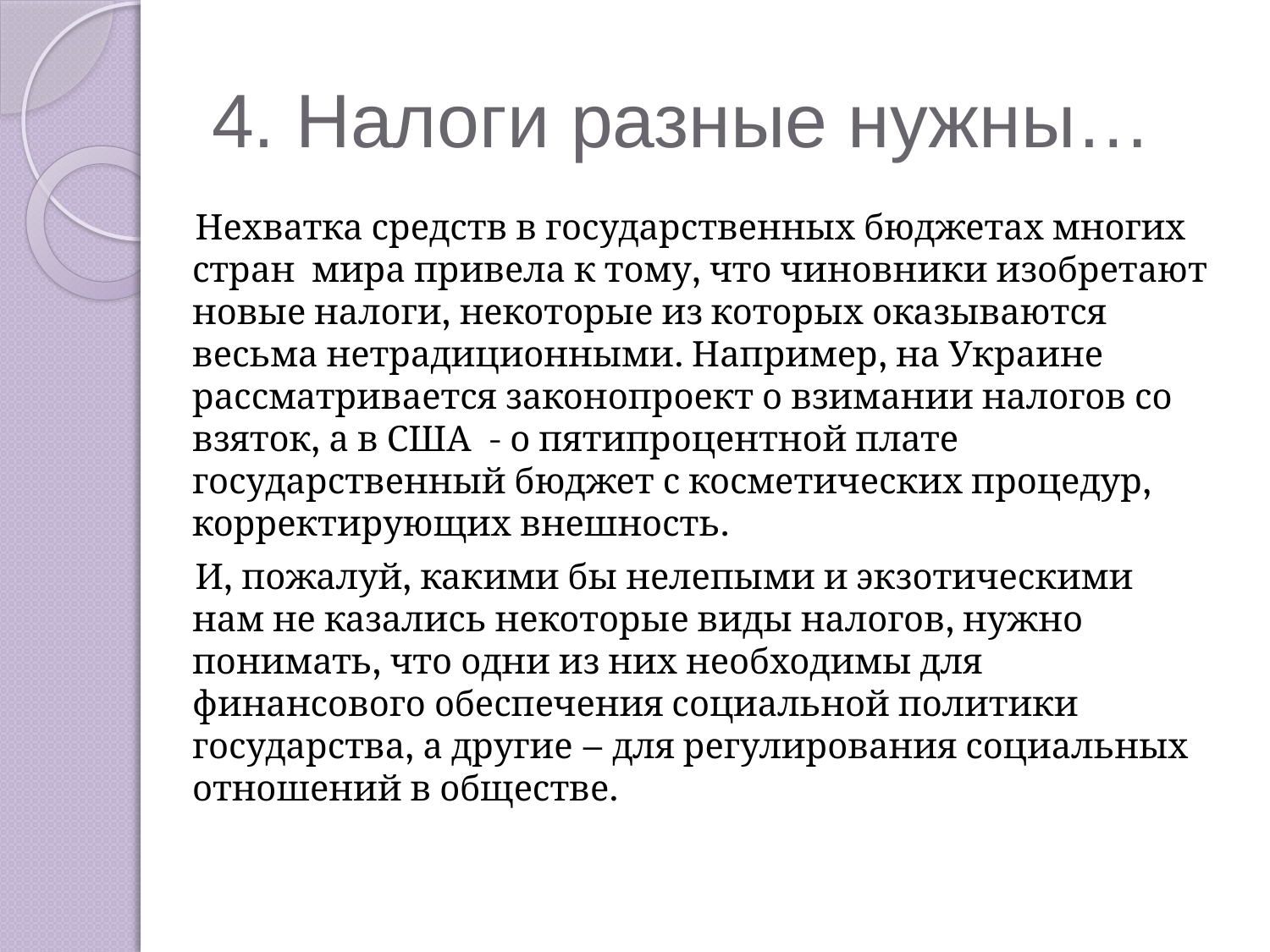

# 4. Налоги разные нужны…
     Нехватка средств в государственных бюджетах многих стран  мира привела к тому, что чиновники изобретают новые налоги, некоторые из которых оказываются весьма нетрадиционными. Например, на Украине рассматривается законопроект о взимании налогов со взяток, а в США  - о пятипроцентной плате государственный бюджет с косметических процедур, корректирующих внешность.
     И, пожалуй, какими бы нелепыми и экзотическими нам не казались некоторые виды налогов, нужно понимать, что одни из них необходимы для финансового обеспечения социальной политики государства, а другие – для регулирования социальных отношений в обществе.